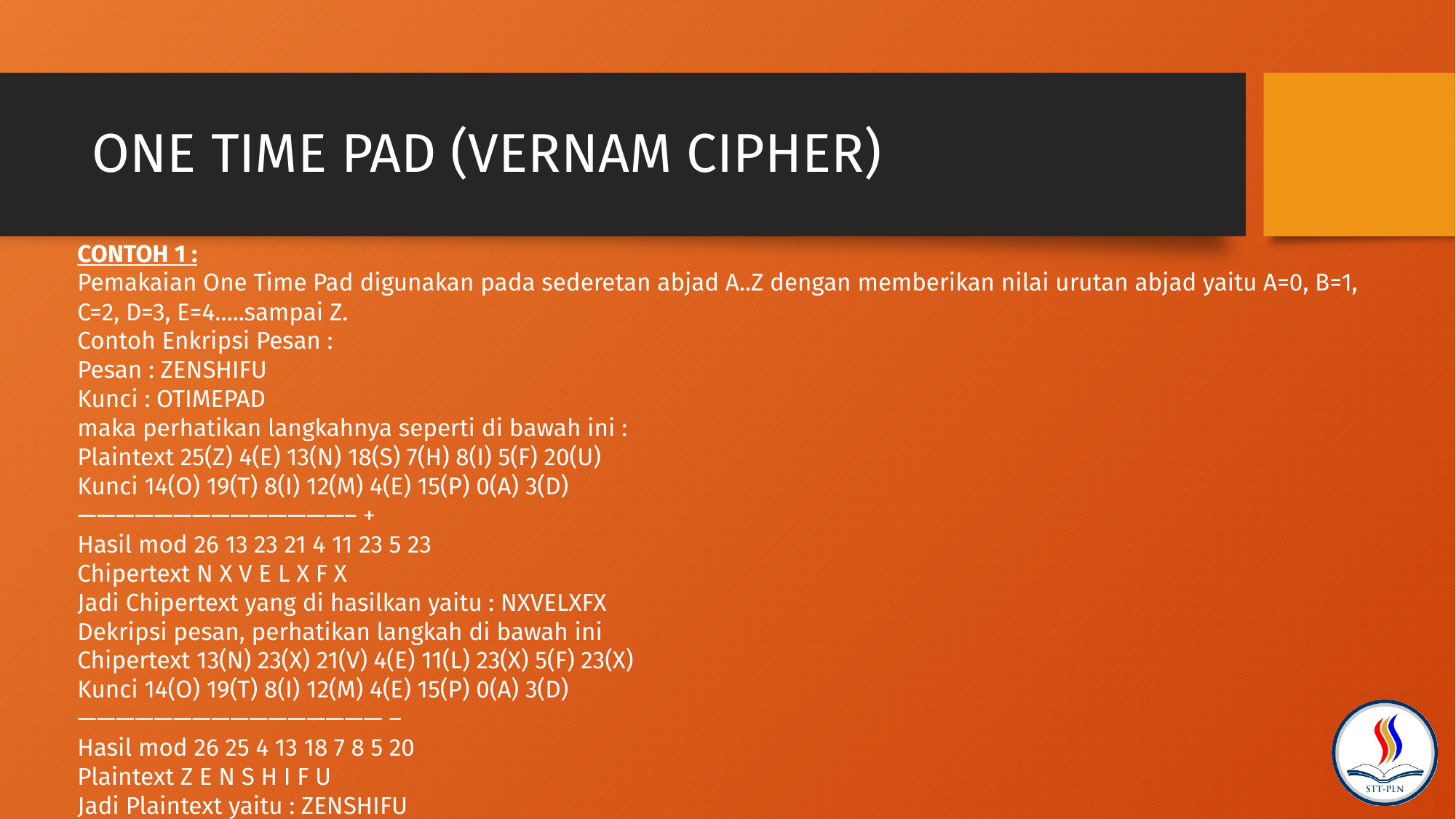

# ONE TIME PAD (VERNAM CIPHER)
CONTOH 1 :
Pemakaian One Time Pad digunakan pada sederetan abjad A..Z dengan memberikan nilai urutan abjad yaitu A=0, B=1, C=2, D=3, E=4…..sampai Z.
Contoh Enkripsi Pesan :
Pesan : ZENSHIFU
Kunci : OTIMEPAD
maka perhatikan langkahnya seperti di bawah ini :
Plaintext 25(Z) 4(E) 13(N) 18(S) 7(H) 8(I) 5(F) 20(U)
Kunci 14(O) 19(T) 8(I) 12(M) 4(E) 15(P) 0(A) 3(D)
——————————————– +
Hasil mod 26 13 23 21 4 11 23 5 23
Chipertext N X V E L X F X
Jadi Chipertext yang di hasilkan yaitu : NXVELXFX
Dekripsi pesan, perhatikan langkah di bawah ini
Chipertext 13(N) 23(X) 21(V) 4(E) 11(L) 23(X) 5(F) 23(X)
Kunci 14(O) 19(T) 8(I) 12(M) 4(E) 15(P) 0(A) 3(D)
———————————————— –
Hasil mod 26 25 4 13 18 7 8 5 20
Plaintext Z E N S H I F U
Jadi Plaintext yaitu : ZENSHIFU